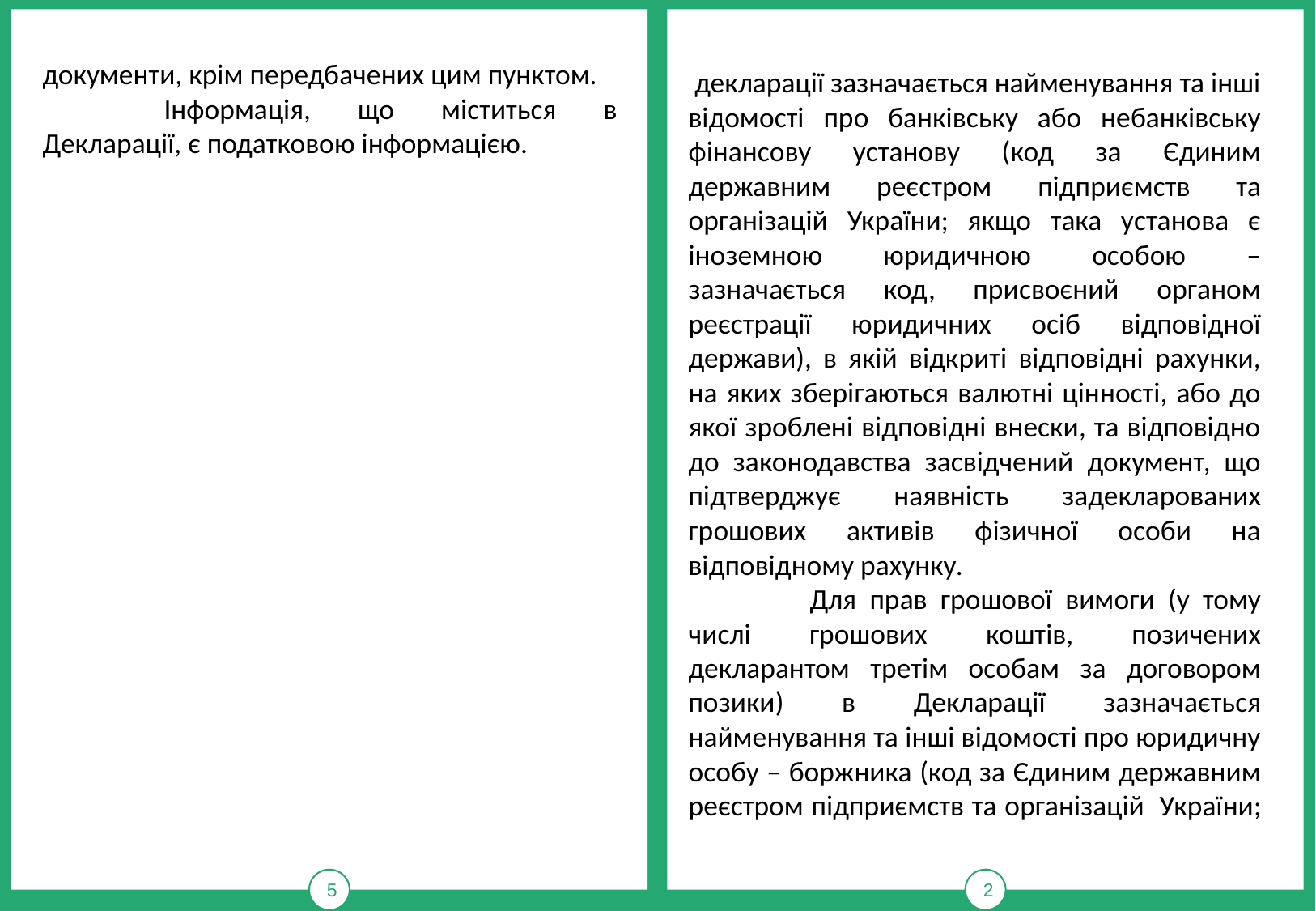

5

2

документи, крім передбачених цим пунктом.
	Інформація, що міститься в Декларації, є податковою інформацією.
 декларації зазначається найменування та інші відомості про банківську або небанківську фінансову установу (код за Єдиним державним реєстром підприємств та організацій України; якщо така установа є іноземною юридичною особою – зазначається код, присвоєний органом реєстрації юридичних осіб відповідної держави), в якій відкриті відповідні рахунки, на яких зберігаються валютні цінності, або до якої зроблені відповідні внески, та відповідно до законодавства засвідчений документ, що підтверджує наявність задекларованих грошових активів фізичної особи на відповідному рахунку.
	Для прав грошової вимоги (у тому числі грошових коштів, позичених декларантом третім особам за договором позики) в Декларації зазначається найменування та інші відомості про юридичну особу – боржника (код за Єдиним державним реєстром підприємств та організацій  України;